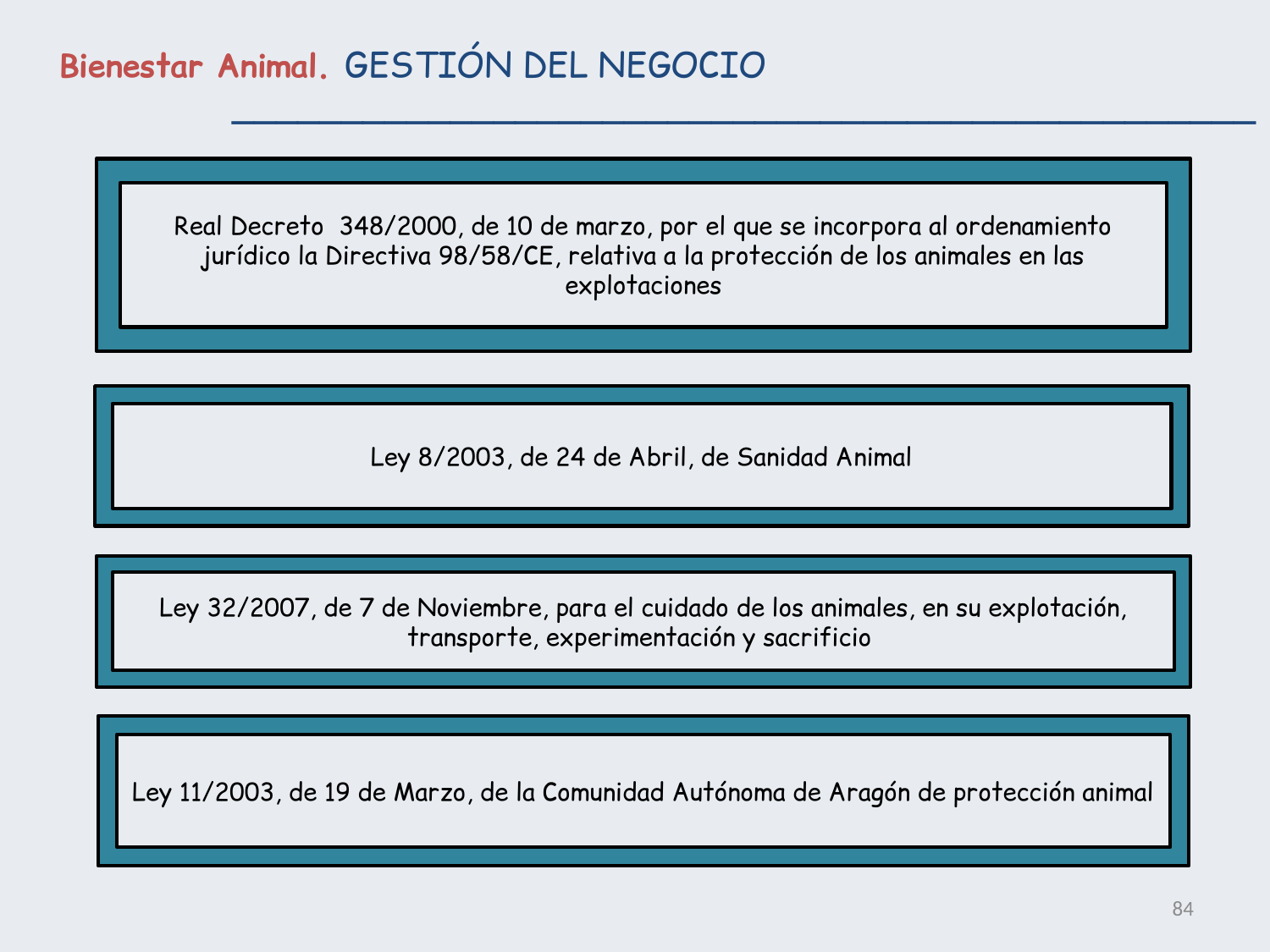

Bienestar Animal. GESTIÓN DEL NEGOCIO                                                _______________________________________________
Real Decreto  348/2000, de 10 de marzo, por el que se incorpora al ordenamiento jurídico la Directiva 98/58/CE, relativa a la protección de los animales en las explotaciones
Ley 8/2003, de 24 de Abril, de Sanidad Animal
Ley 32/2007, de 7 de Noviembre, para el cuidado de los animales, en su explotación, transporte, experimentación y sacrificio
Ley 11/2003, de 19 de Marzo, de la Comunidad Autónoma de Aragón de protección animal
84